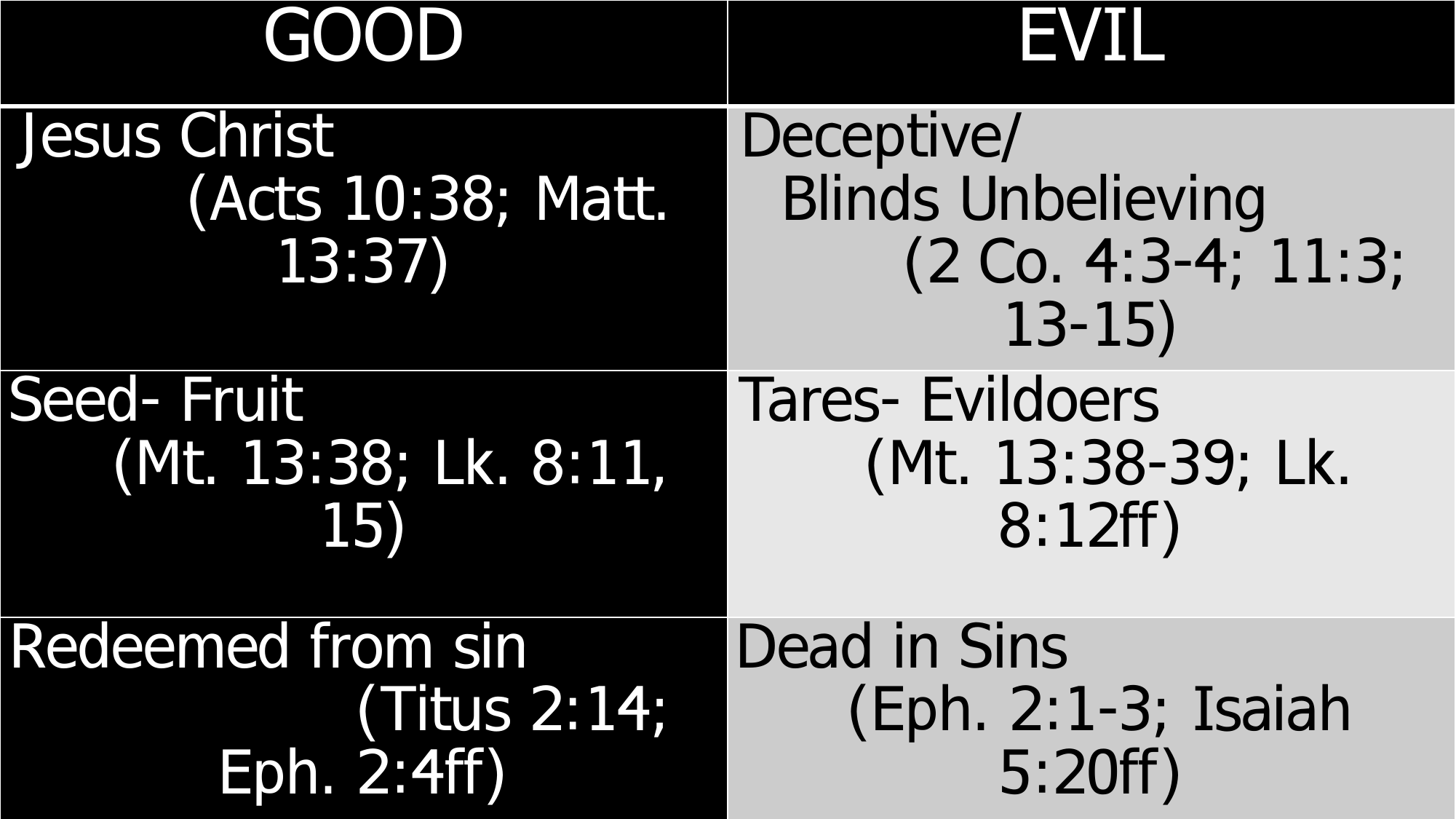

| GOOD | EVIL |
| --- | --- |
| Jesus Christ (Acts 10:38; Matt. 13:37) | Deceptive/ Blinds Unbelieving (2 Co. 4:3-4; 11:3; 13-15) |
| Seed- Fruit (Mt. 13:38; Lk. 8:11, 15) | Tares- Evildoers (Mt. 13:38-39; Lk. 8:12ff) |
| Redeemed from sin (Titus 2:14; Eph. 2:4ff) | Dead in Sins (Eph. 2:1-3; Isaiah 5:20ff) |
|  |  |
|  |  |
|  |  |